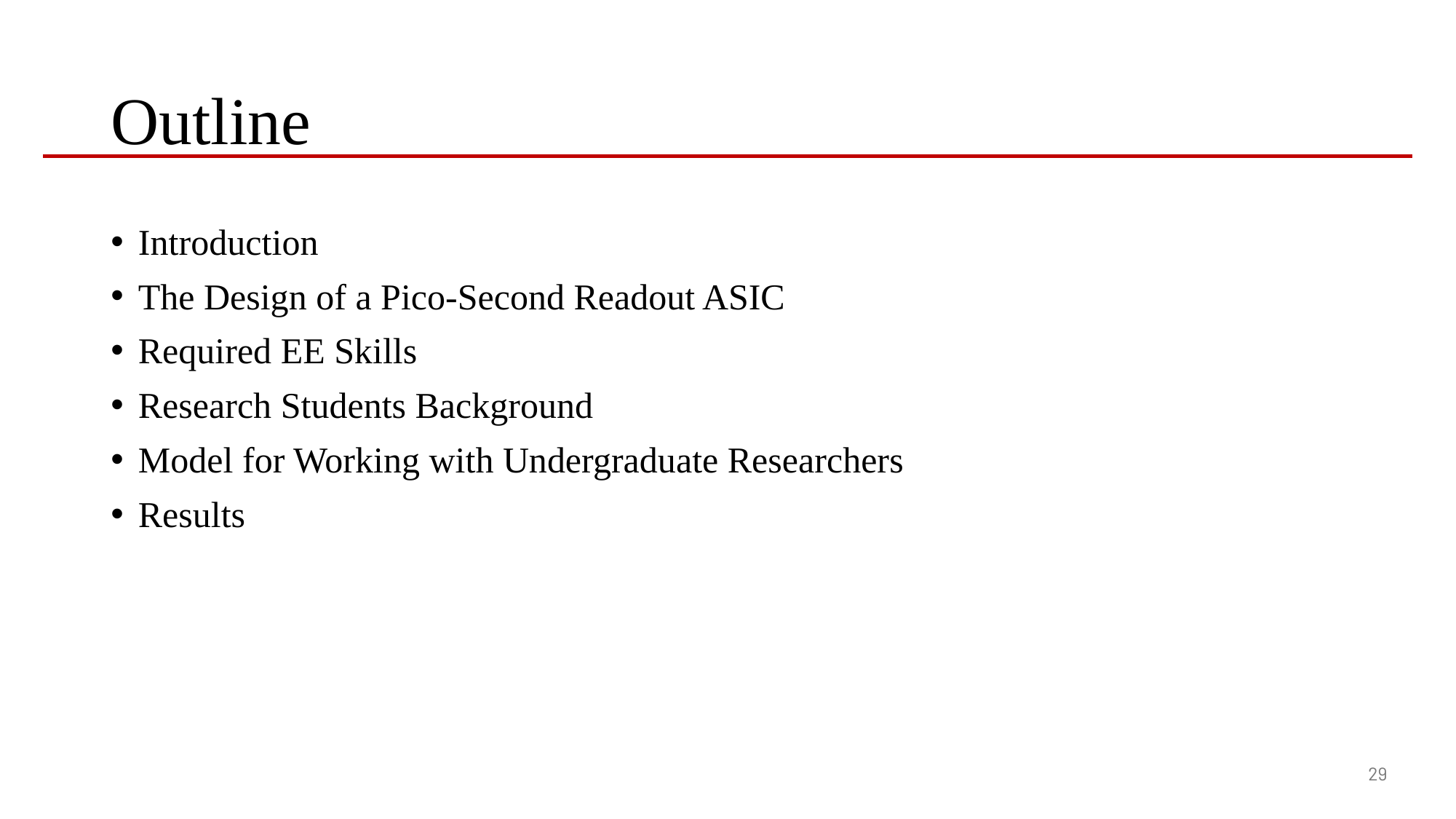

# Outline
Introduction
The Design of a Pico-Second Readout ASIC
Required EE Skills
Research Students Background
Model for Working with Undergraduate Researchers
Results

29